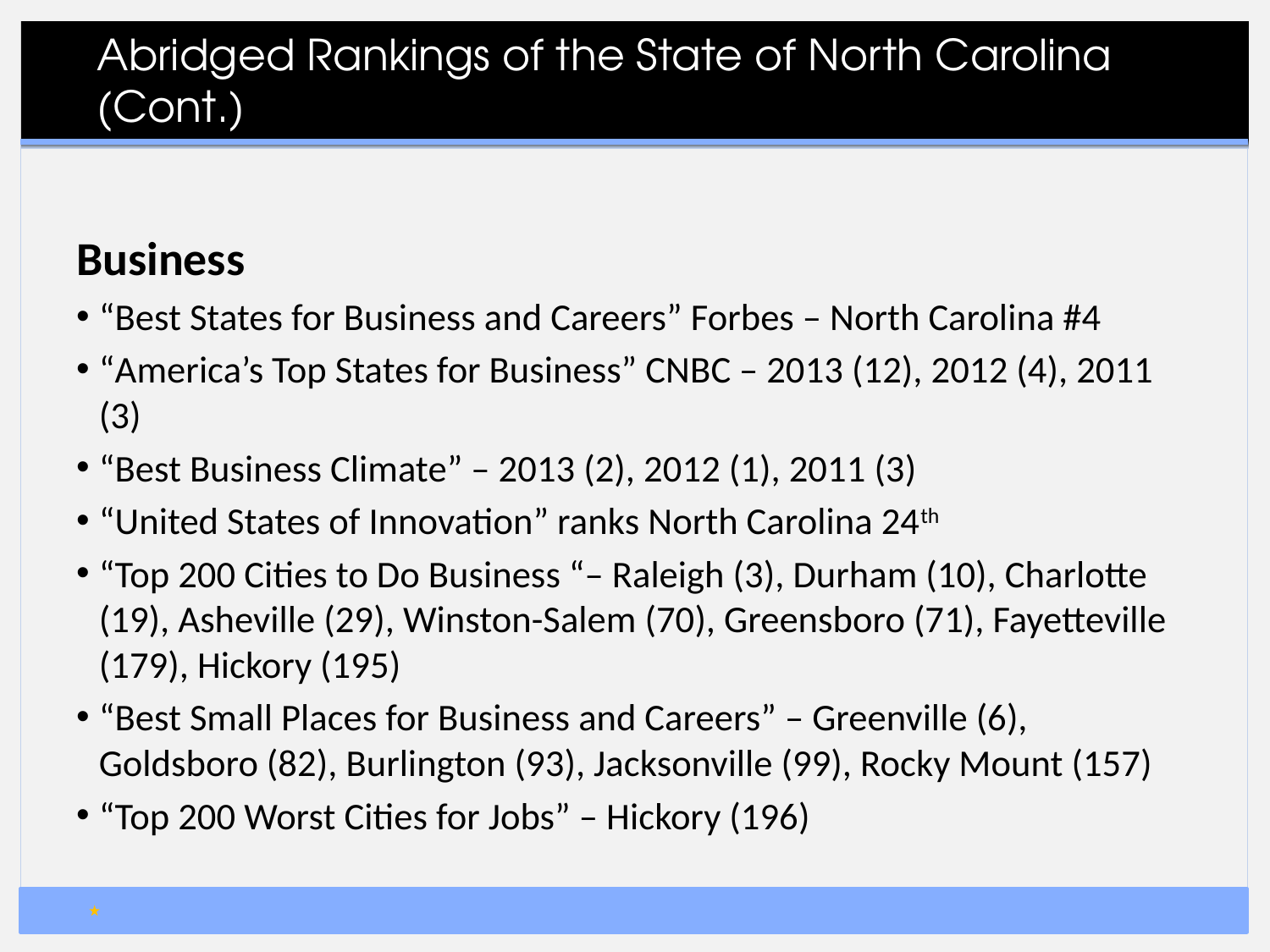

# Abridged Rankings of the State of North Carolina (Cont.)
Business
“Best States for Business and Careers” Forbes – North Carolina #4
“America’s Top States for Business” CNBC – 2013 (12), 2012 (4), 2011 (3)
“Best Business Climate” – 2013 (2), 2012 (1), 2011 (3)
“United States of Innovation” ranks North Carolina 24th
“Top 200 Cities to Do Business “– Raleigh (3), Durham (10), Charlotte (19), Asheville (29), Winston-Salem (70), Greensboro (71), Fayetteville (179), Hickory (195)
“Best Small Places for Business and Careers” – Greenville (6), Goldsboro (82), Burlington (93), Jacksonville (99), Rocky Mount (157)
“Top 200 Worst Cities for Jobs” – Hickory (196)